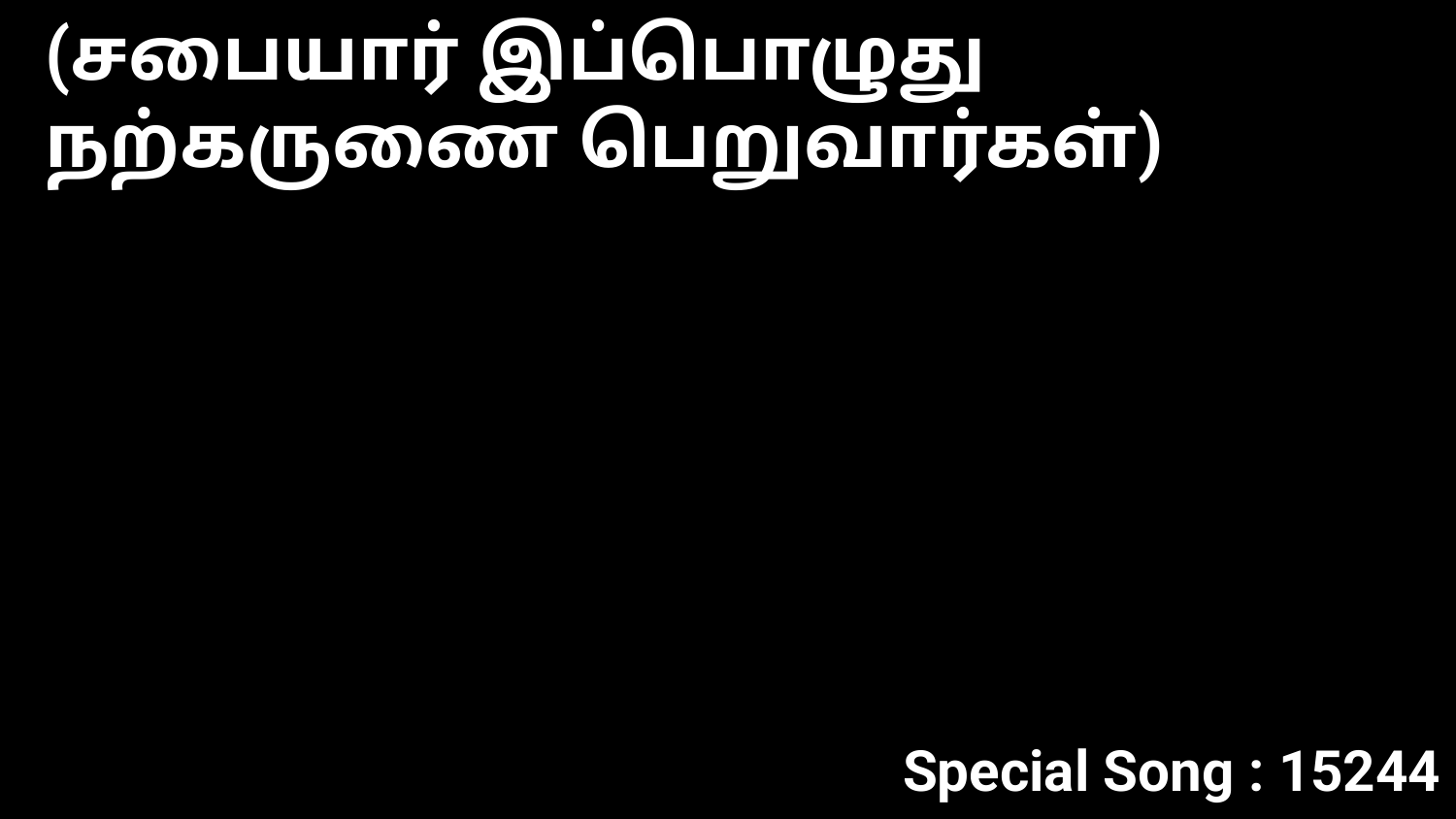

(சபையார் இப்பொழுது நற்கருணை பெறுவார்கள்)

Special Song : 15244